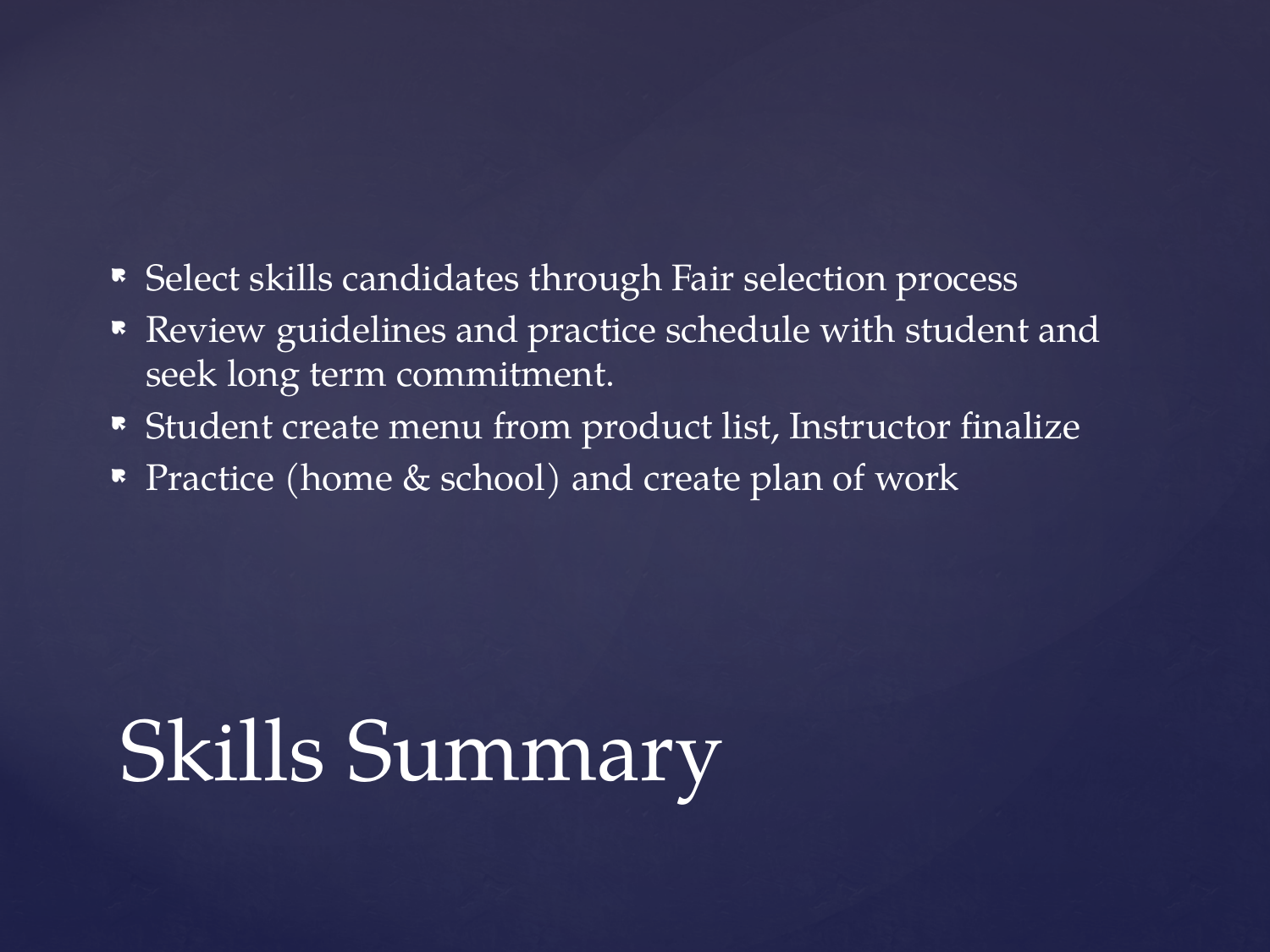

Select skills candidates through Fair selection process
Review guidelines and practice schedule with student and seek long term commitment.
Student create menu from product list, Instructor finalize
Practice (home & school) and create plan of work
# Skills Summary